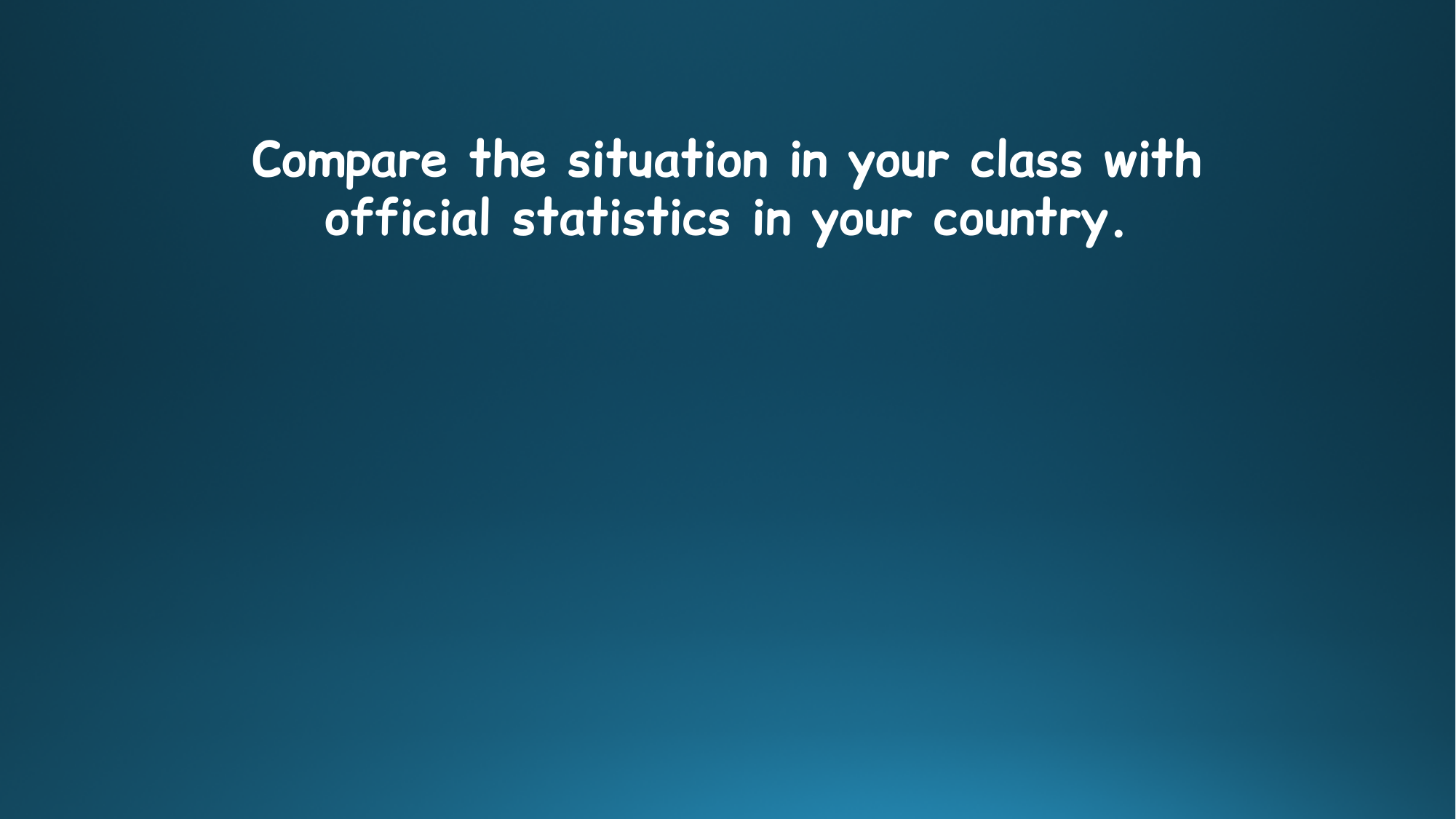

Compare the situation in your class with official statistics in your country.